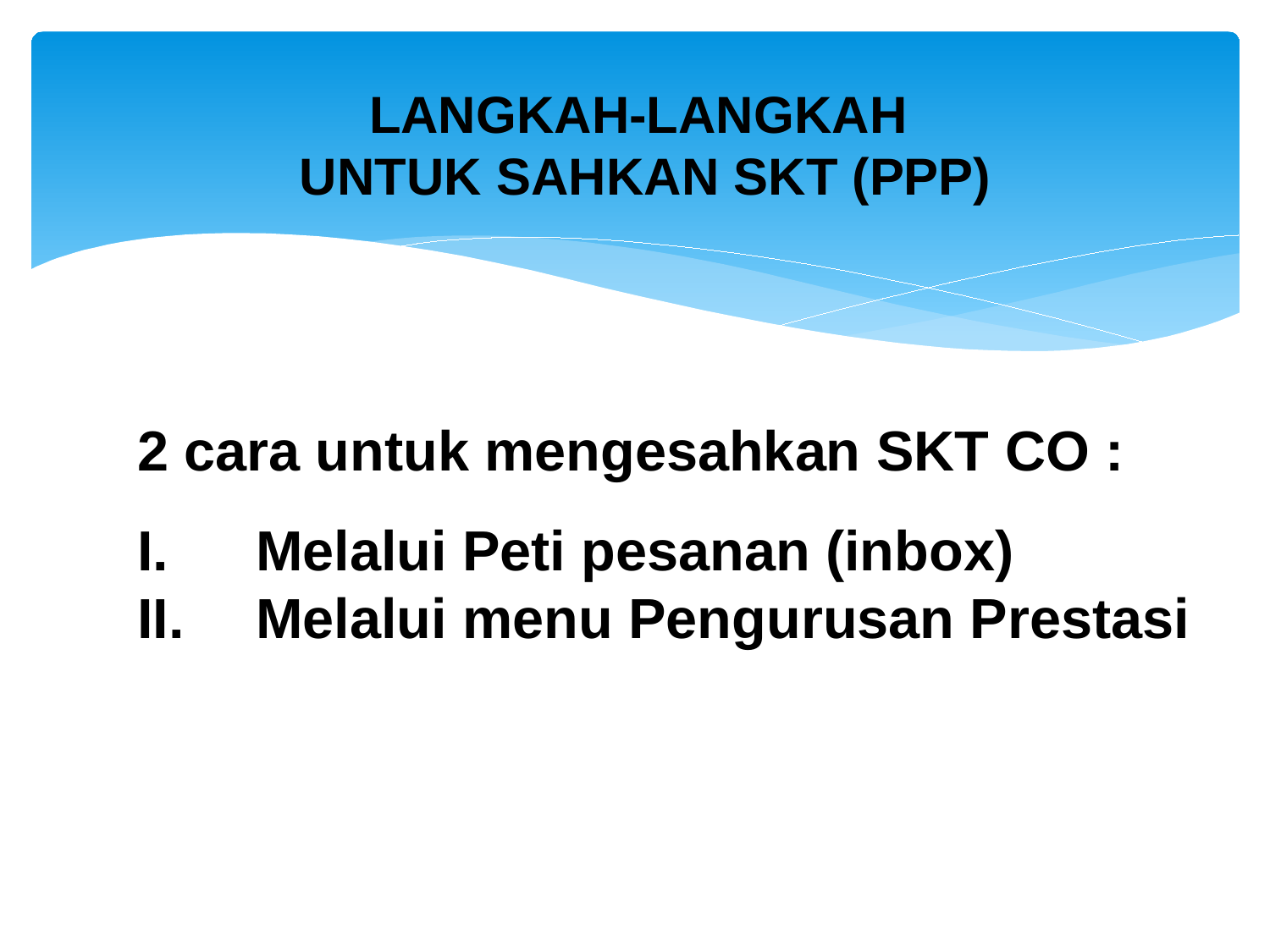

# LANGKAH-LANGKAH UNTUK SAHKAN SKT (PPP)
2 cara untuk mengesahkan SKT CO :

Melalui Peti pesanan (inbox)
Melalui menu Pengurusan Prestasi